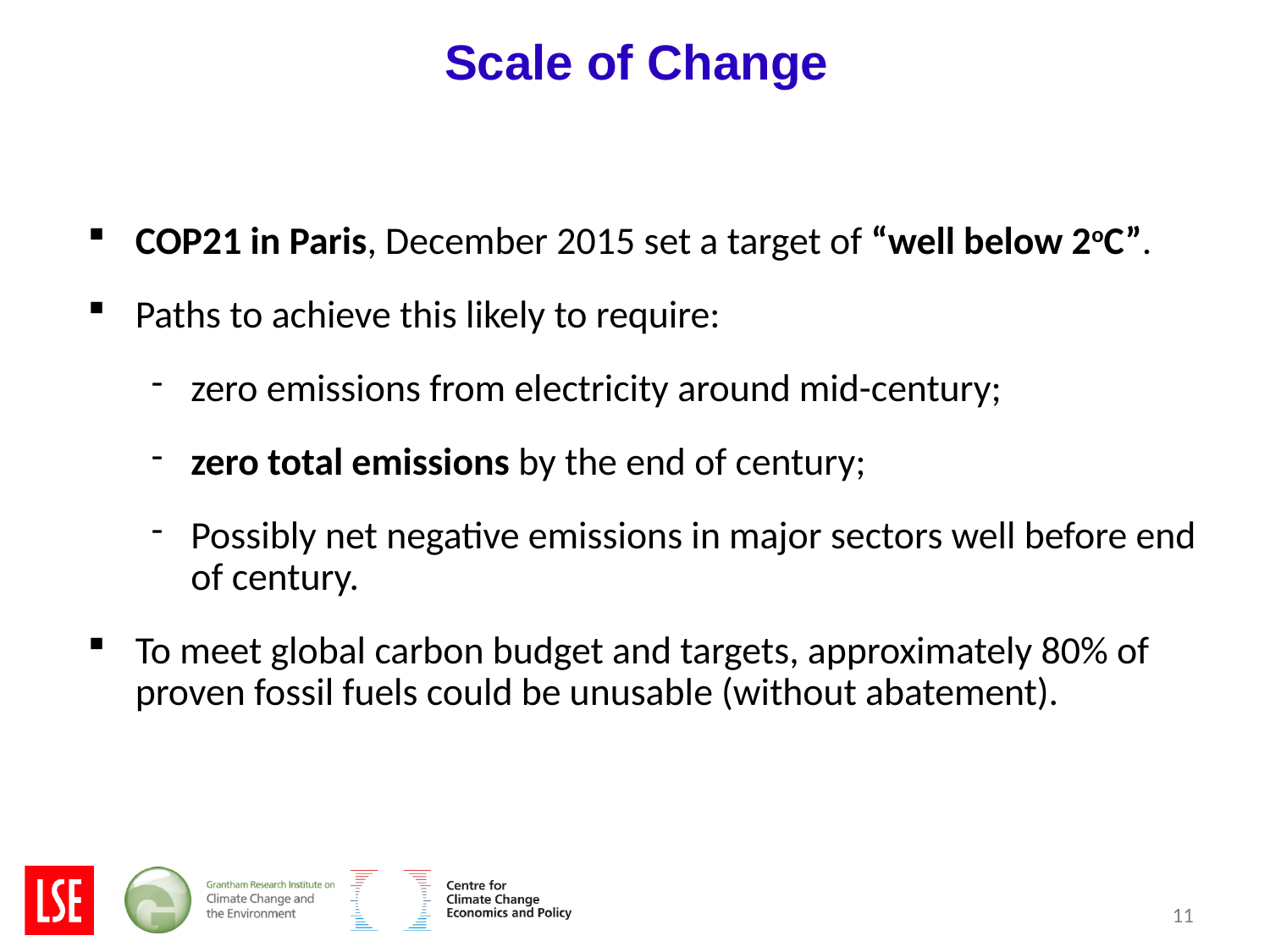

# Scale of Change

COP21 in Paris, December 2015 set a target of “well below 2oC”.
Paths to achieve this likely to require:
zero emissions from electricity around mid-century;
zero total emissions by the end of century;
Possibly net negative emissions in major sectors well before end of century.
To meet global carbon budget and targets, approximately 80% of proven fossil fuels could be unusable (without abatement).